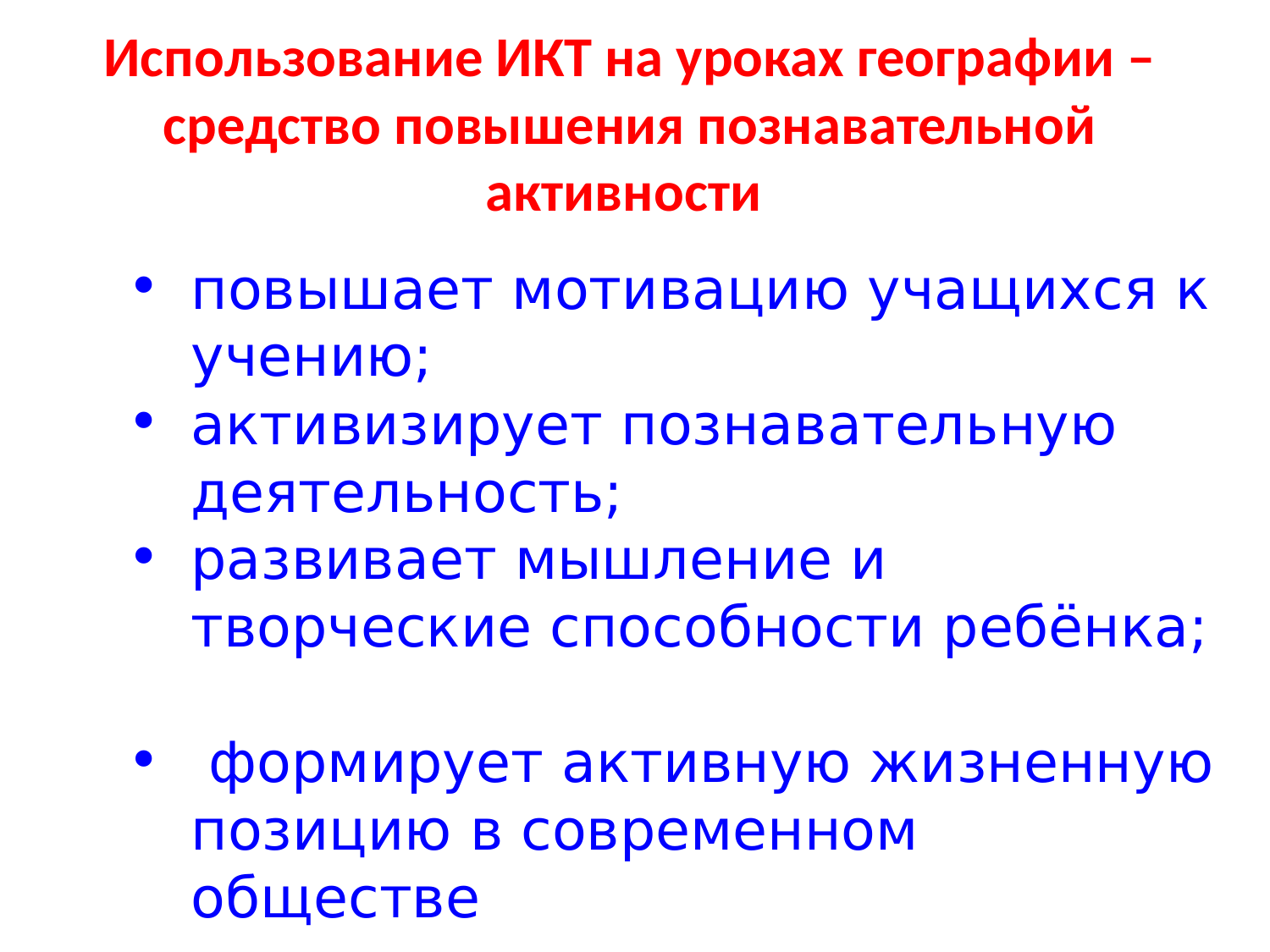

Использование ИКТ на уроках географии –средство повышения познавательной активности
повышает мотивацию учащихся к учению;
активизирует познавательную деятельность;
развивает мышление и творческие способности ребёнка;
 формирует активную жизненную позицию в современном обществе